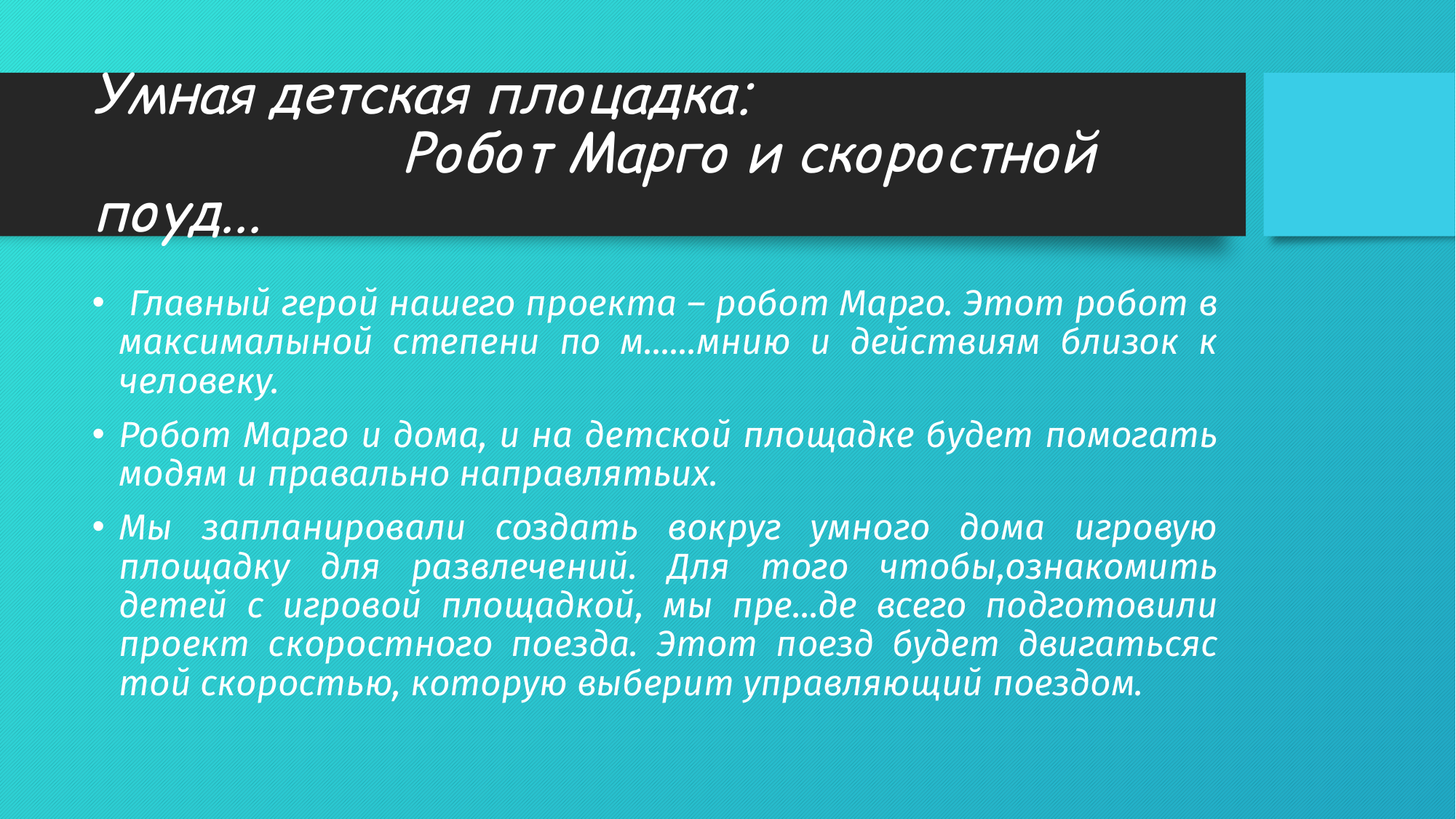

# Умная детская плоцадка:                                                Робот Марго и скоростной поуд...
 Главный герой нашего проекта – робот Марго. Этот робот в максималыной степени по м......мнию и действиям близок к человеку.
Робот Марго и дома, и на детской площадке будет помогать модям и правально направлятьих.
Мы запланировали создать вокруг умного дома игровую площадку для развлечений. Для того чтобы,ознакомить детей с игровой площадкой, мы пре...де всего подготовили проект скоростного поезда. Этот поезд будет двигатьсяс той скоростью, которую выберит управляющий поездом.